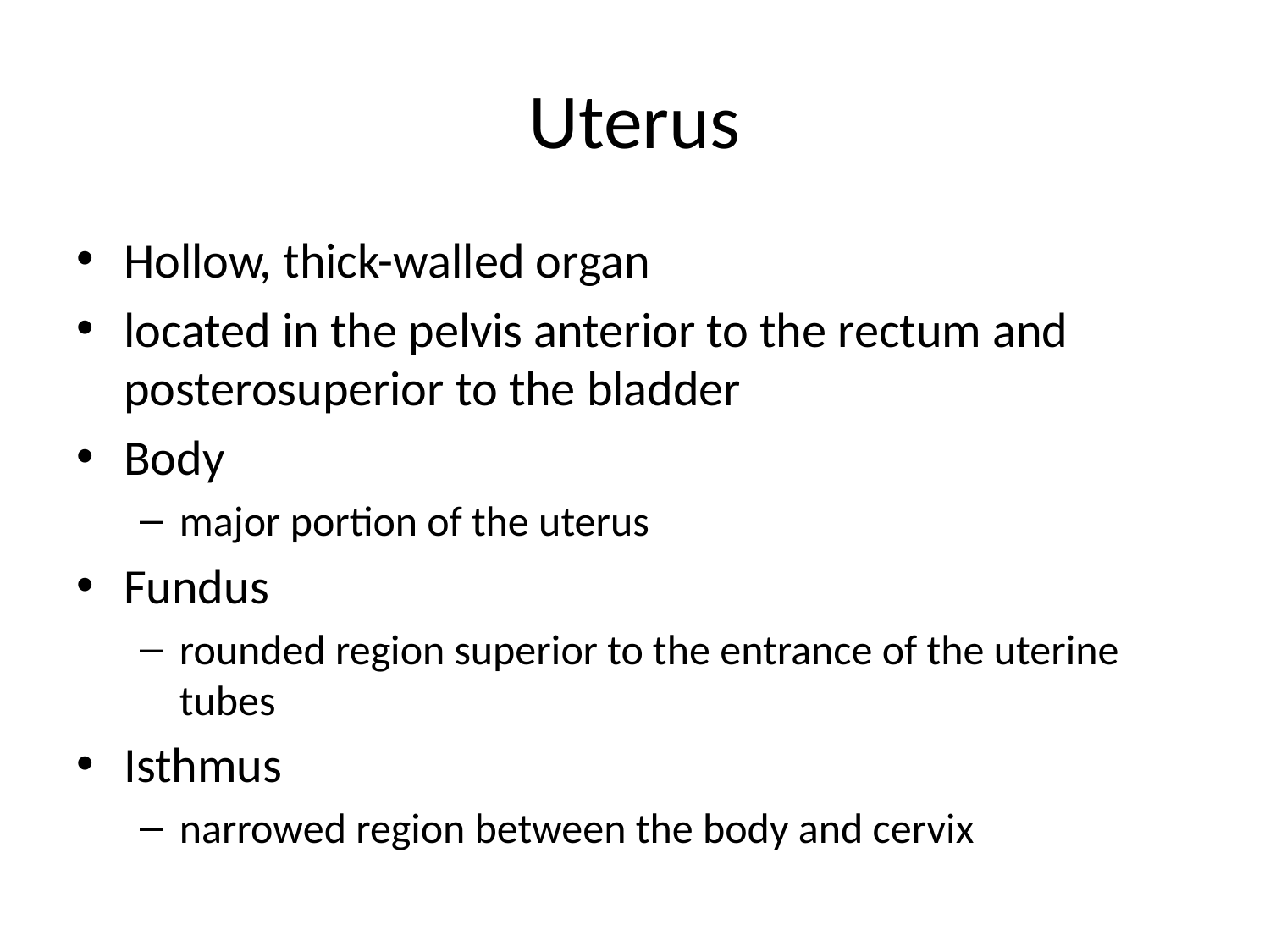

# Uterus
Hollow, thick-walled organ
located in the pelvis anterior to the rectum and posterosuperior to the bladder
Body
major portion of the uterus
Fundus
rounded region superior to the entrance of the uterine tubes
Isthmus
narrowed region between the body and cervix